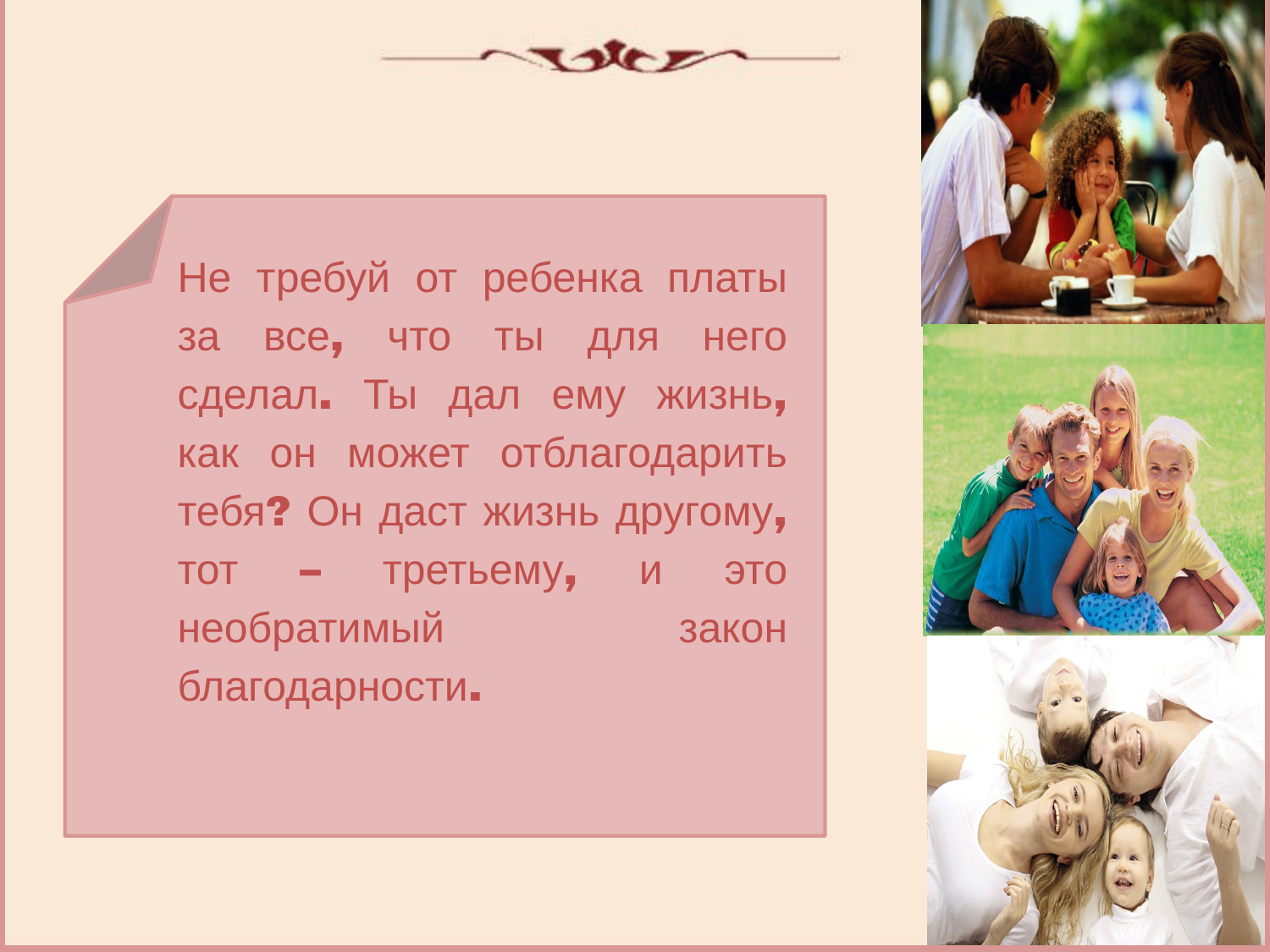

Не требуй от ребенка платы за все, что ты для него сделал. Ты дал ему жизнь, как он может отблагодарить тебя? Он даст жизнь другому, тот – третьему, и это необратимый закон благодарности.